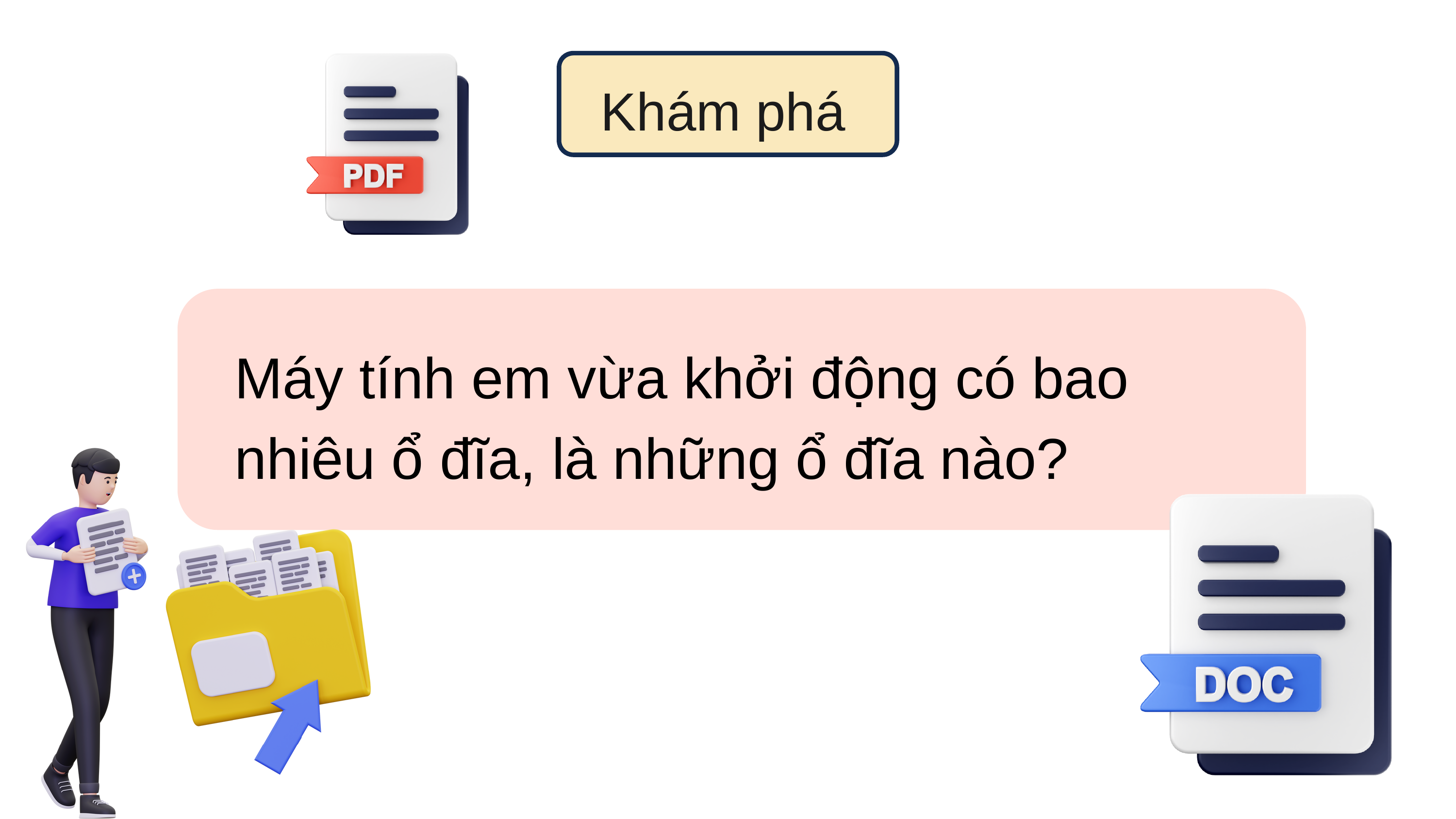

Khám phá

Máy tính em vừa khởi động có bao nhiêu ổ đĩa, là những ổ đĩa nào?